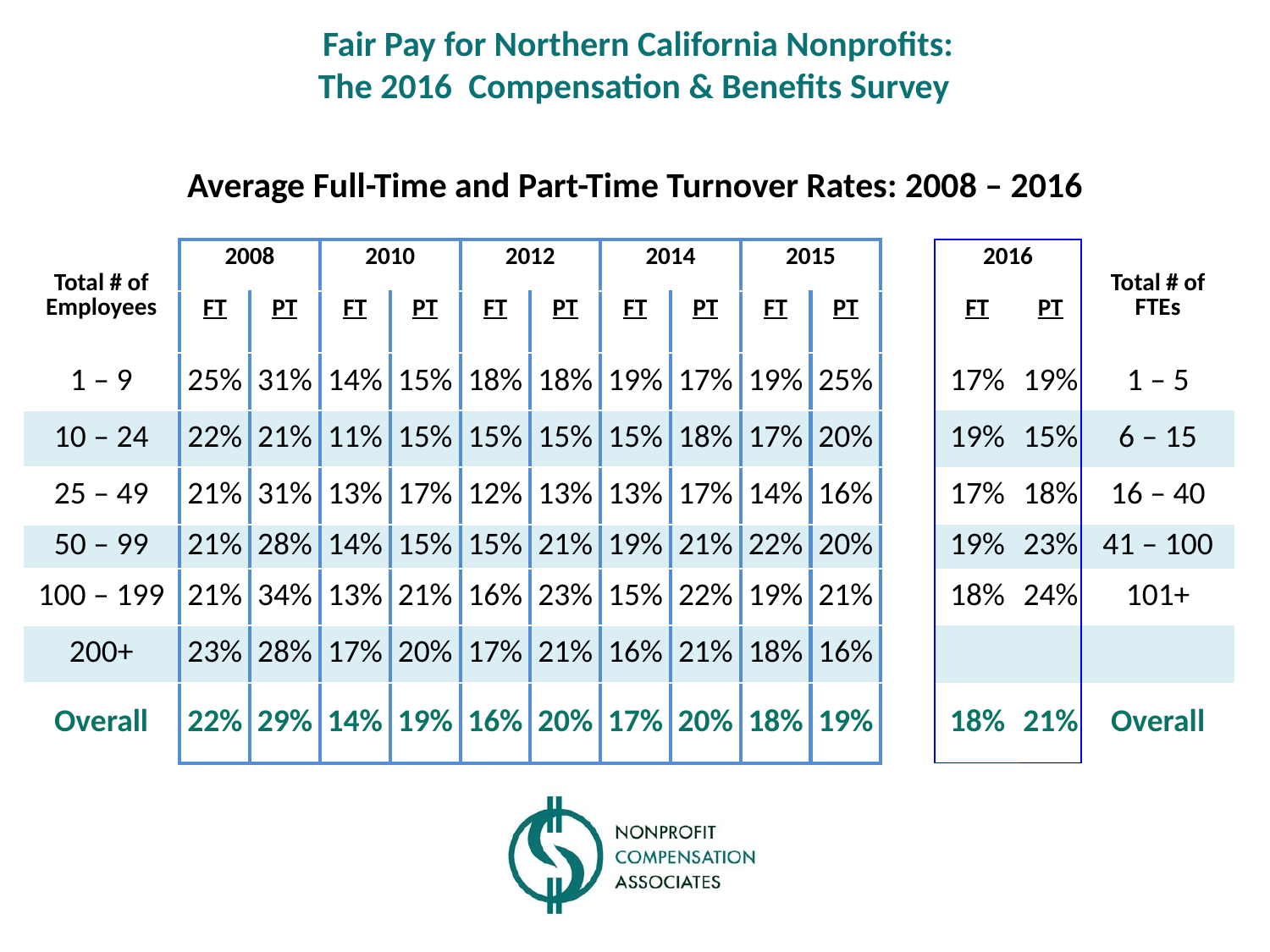

Fair Pay for Northern California Nonprofits:
The 2016  Compensation & Benefits Survey
Average Full-Time and Part-Time Turnover Rates: 2008 – 2016

| Total # of Employees | 2008 |  | 2010 |  | 2012 |  | 2014 |  | 2015 |  |
| --- | --- | --- | --- | --- | --- | --- | --- | --- | --- | --- |
|  | FT | PT | FT | PT | FT | PT | FT | PT | FT | PT |
| 1 – 9 | 25% | 31% | 14% | 15% | 18% | 18% | 19% | 17% | 19% | 25% |
| 10 – 24 | 22% | 21% | 11% | 15% | 15% | 15% | 15% | 18% | 17% | 20% |
| 25 – 49 | 21% | 31% | 13% | 17% | 12% | 13% | 13% | 17% | 14% | 16% |
| 50 – 99 | 21% | 28% | 14% | 15% | 15% | 21% | 19% | 21% | 22% | 20% |
| 100 – 199 | 21% | 34% | 13% | 21% | 16% | 23% | 15% | 22% | 19% | 21% |
| 200+ | 23% | 28% | 17% | 20% | 17% | 21% | 16% | 21% | 18% | 16% |
| Overall | 22% | 29% | 14% | 19% | 16% | 20% | 17% | 20% | 18% | 19% |
| 2016 |  | Total # of FTEs |
| --- | --- | --- |
| FT | PT |  |
| 17% | 19% | 1 – 5 |
| 19% | 15% | 6 – 15 |
| 17% | 18% | 16 – 40 |
| 19% | 23% | 41 – 100 |
| 18% | 24% | 101+ |
|  |  |  |
| 18% | 21% | Overall |